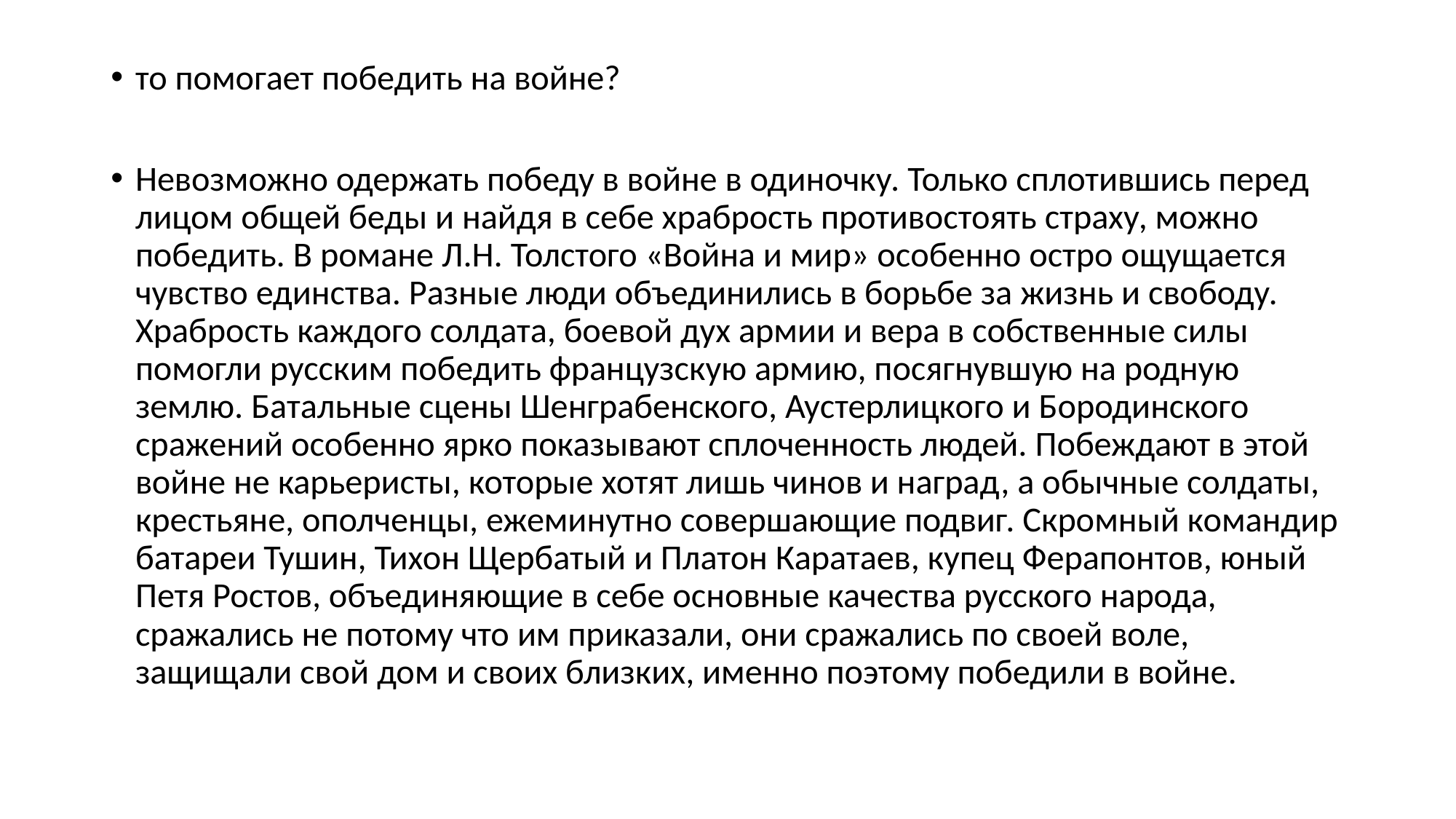

#
то помогает победить на войне?

Невозможно одержать победу в войне в одиночку. Только сплотившись перед лицом общей беды и найдя в себе храбрость противостоять страху, можно победить. В романе Л.Н. Толстого «Война и мир» особенно остро ощущается чувство единства. Разные люди объединились в борьбе за жизнь и свободу. Храбрость каждого солдата, боевой дух армии и вера в собственные силы помогли русским победить французскую армию, посягнувшую на родную землю. Батальные сцены Шенграбенского, Аустерлицкого и Бородинского сражений особенно ярко показывают сплоченность людей. Побеждают в этой войне не карьеристы, которые хотят лишь чинов и наград, а обычные солдаты, крестьяне, ополченцы, ежеминутно совершающие подвиг. Скромный командир батареи Тушин, Тихон Щербатый и Платон Каратаев, купец Ферапонтов, юный Петя Ростов, объединяющие в себе основные качества русского народа, сражались не потому что им приказали, они сражались по своей воле, защищали свой дом и своих близких, именно поэтому победили в войне.